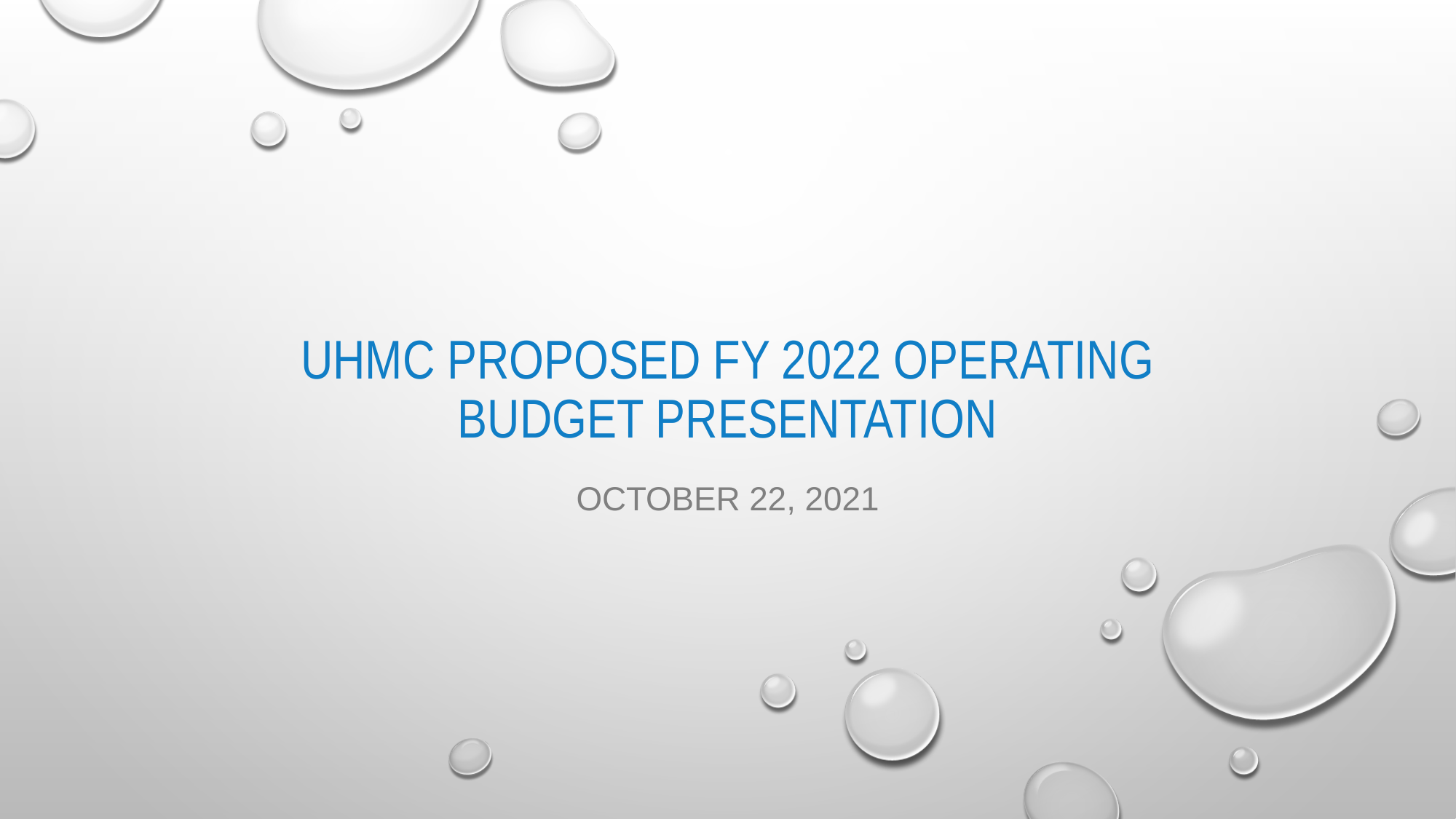

# UHMC PROPOSED FY 2022 Operating Budget Presentation
October 22, 2021